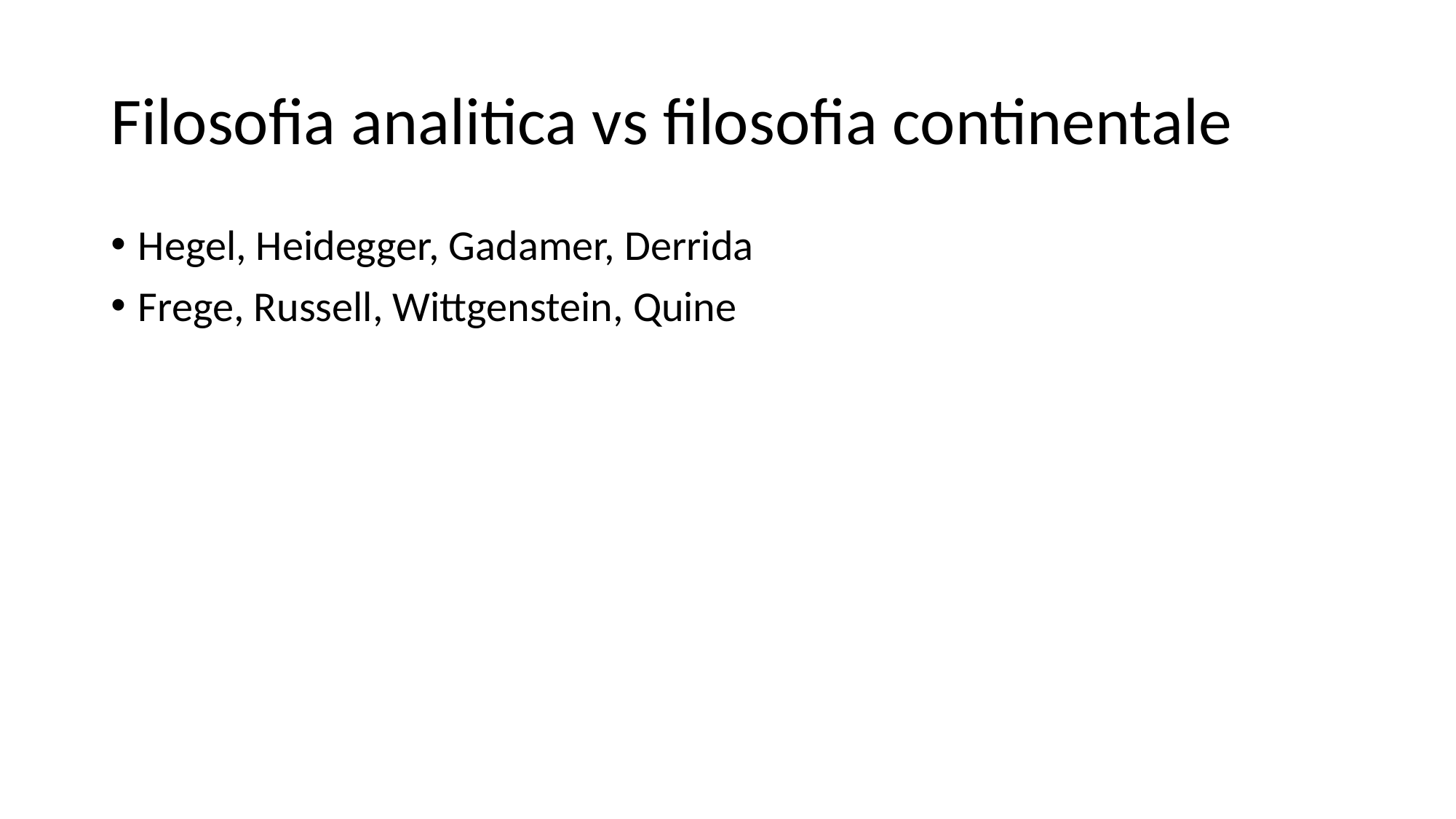

# Filosofia analitica vs filosofia continentale
Hegel, Heidegger, Gadamer, Derrida
Frege, Russell, Wittgenstein, Quine